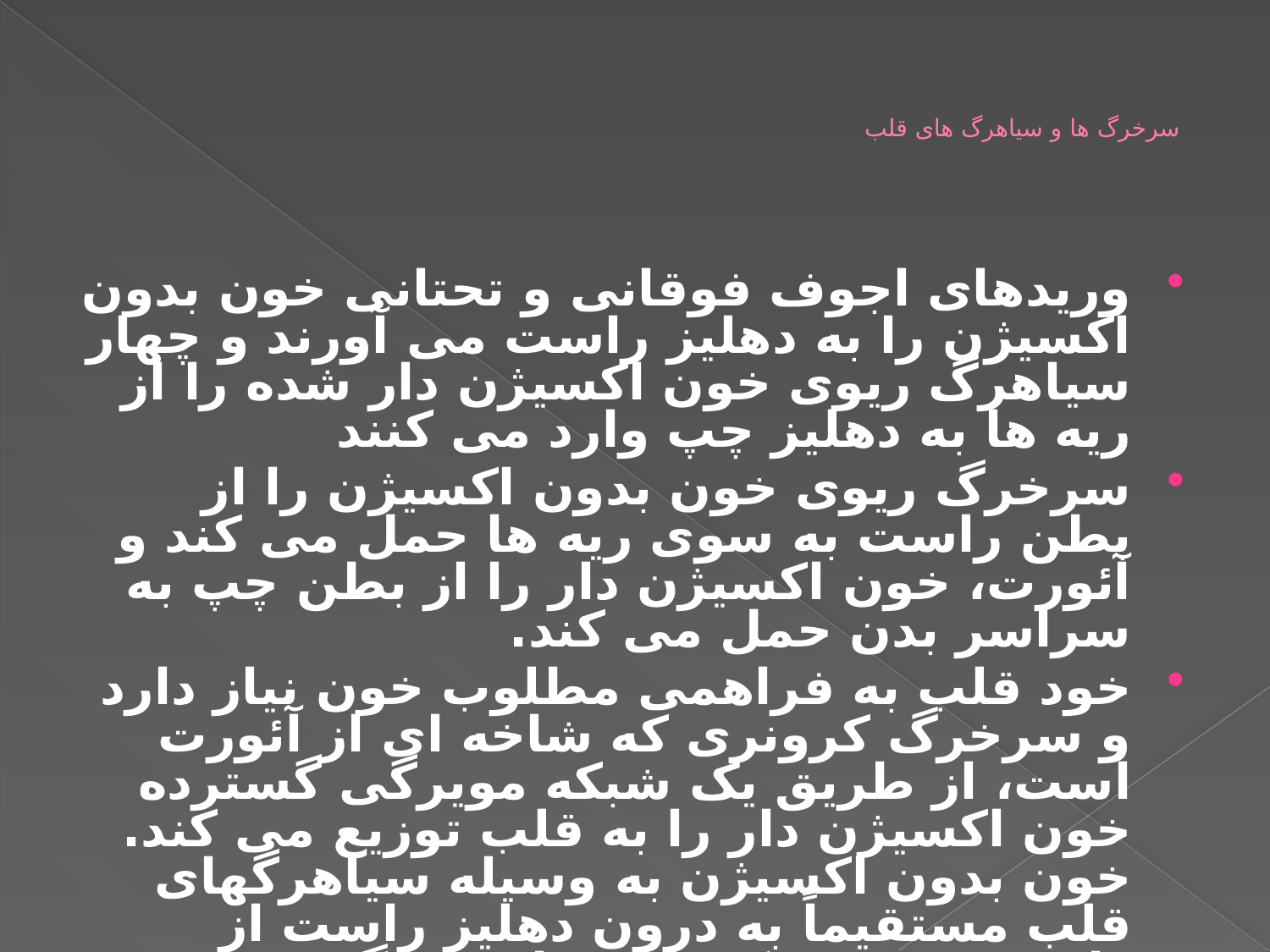

# سرخرگ ها و سیاهرگ های قلب
وریدهای اجوف فوقانی و تحتانی خون بدون اکسیژن را به دهلیز راست می آورند و چهار سیاهرگ ریوی خون اکسیژن دار شده را از ریه ها به دهلیز چپ وارد می کنند
سرخرگ ریوی خون بدون اکسیژن را از بطن راست به سوی ریه ها حمل می کند و آئورت، خون اکسیژن دار را از بطن چپ به سراسر بدن حمل می کند.
خود قلب به فراهمی مطلوب خون نیاز دارد و سرخرگ کرونری که شاخه ای از آئورت است، از طریق یک شبکه مویرگی گسترده خون اکسیژن دار را به قلب توزیع می کند. خون بدون اکسیژن به وسیله سیاهرگهای قلب مستقیماً به درون دهلیز راست از طریق سینوس کرونری باز می گردد.